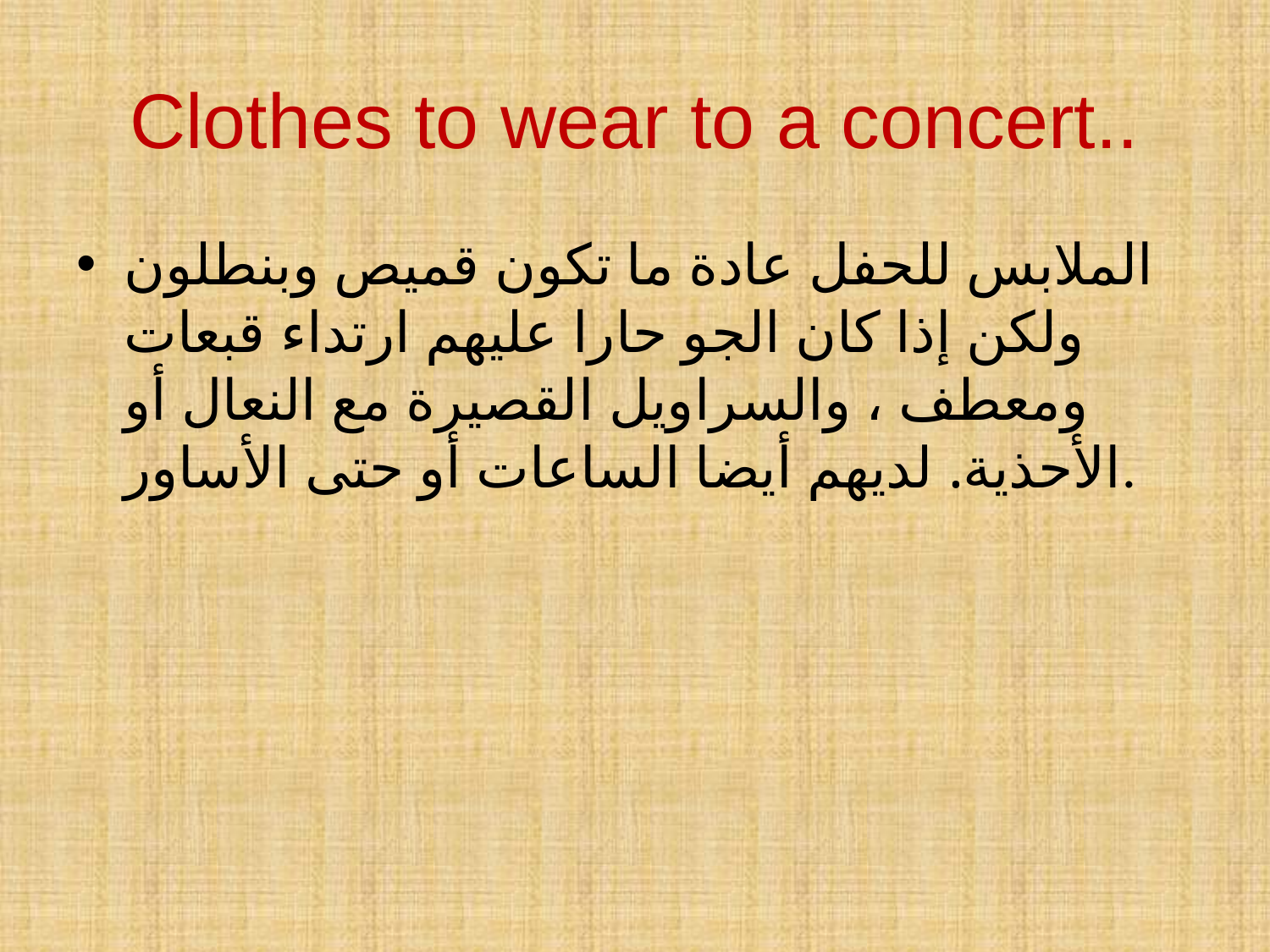

# Clothes to wear to a concert..
الملابس للحفل عادة ما تكون قميص وبنطلون ولكن إذا كان الجو حارا عليهم ارتداء قبعات ومعطف ، والسراويل القصيرة مع النعال أو الأحذية. لديهم أيضا الساعات أو حتى الأساور.